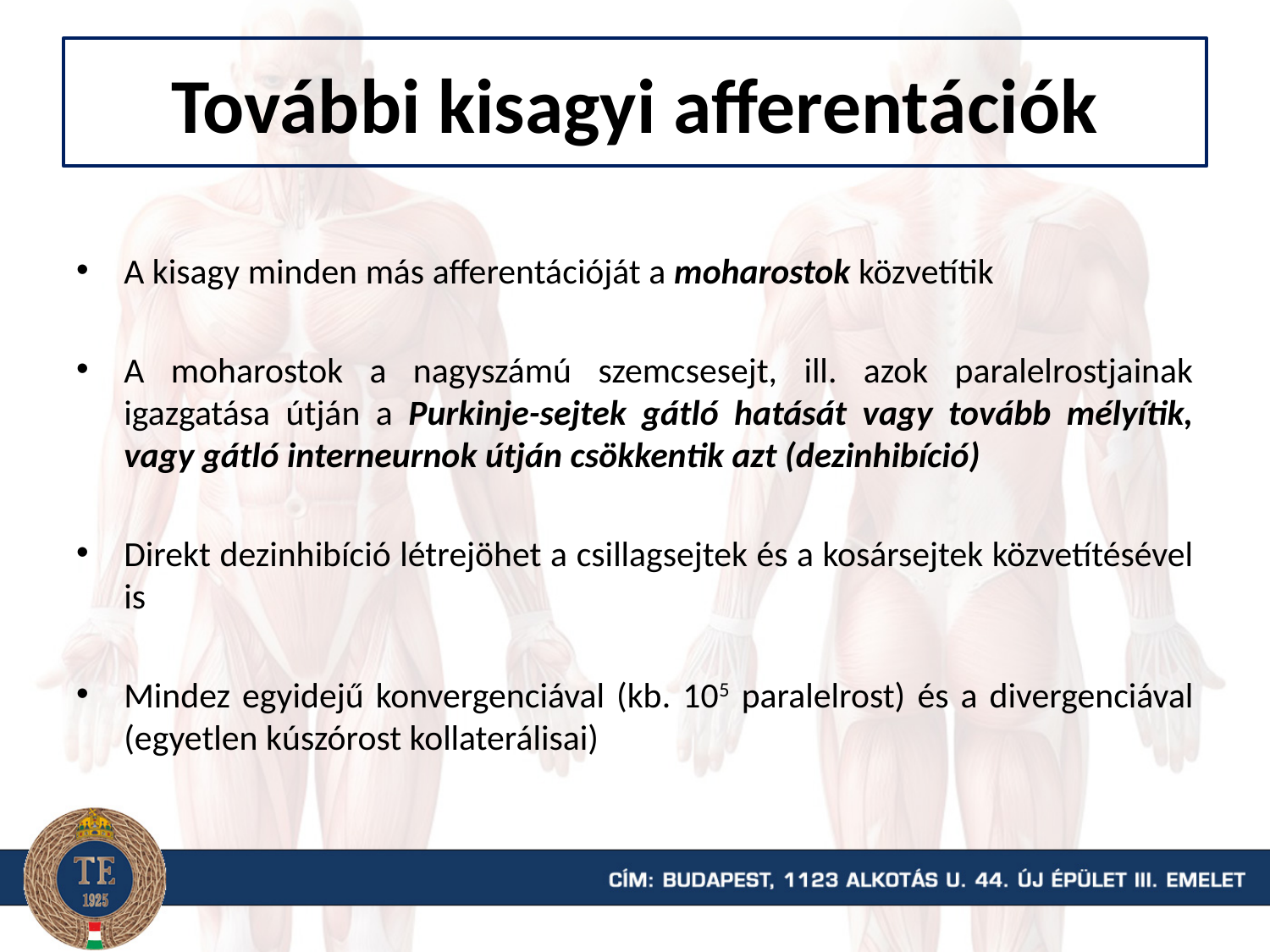

# További kisagyi afferentációk
A kisagy minden más afferentációját a moharostok közvetítik

A moharostok a nagyszámú szemcsesejt, ill. azok paralelrostjainak igazgatása útján a Purkinje-sejtek gátló hatását vagy tovább mélyítik, vagy gátló interneurnok útján csökkentik azt (dezinhibíció)

Direkt dezinhibíció létrejöhet a csillagsejtek és a kosársejtek közvetítésével is

Mindez egyidejű konvergenciával (kb. 105 paralelrost) és a divergenciával (egyetlen kúszórost kollaterálisai)